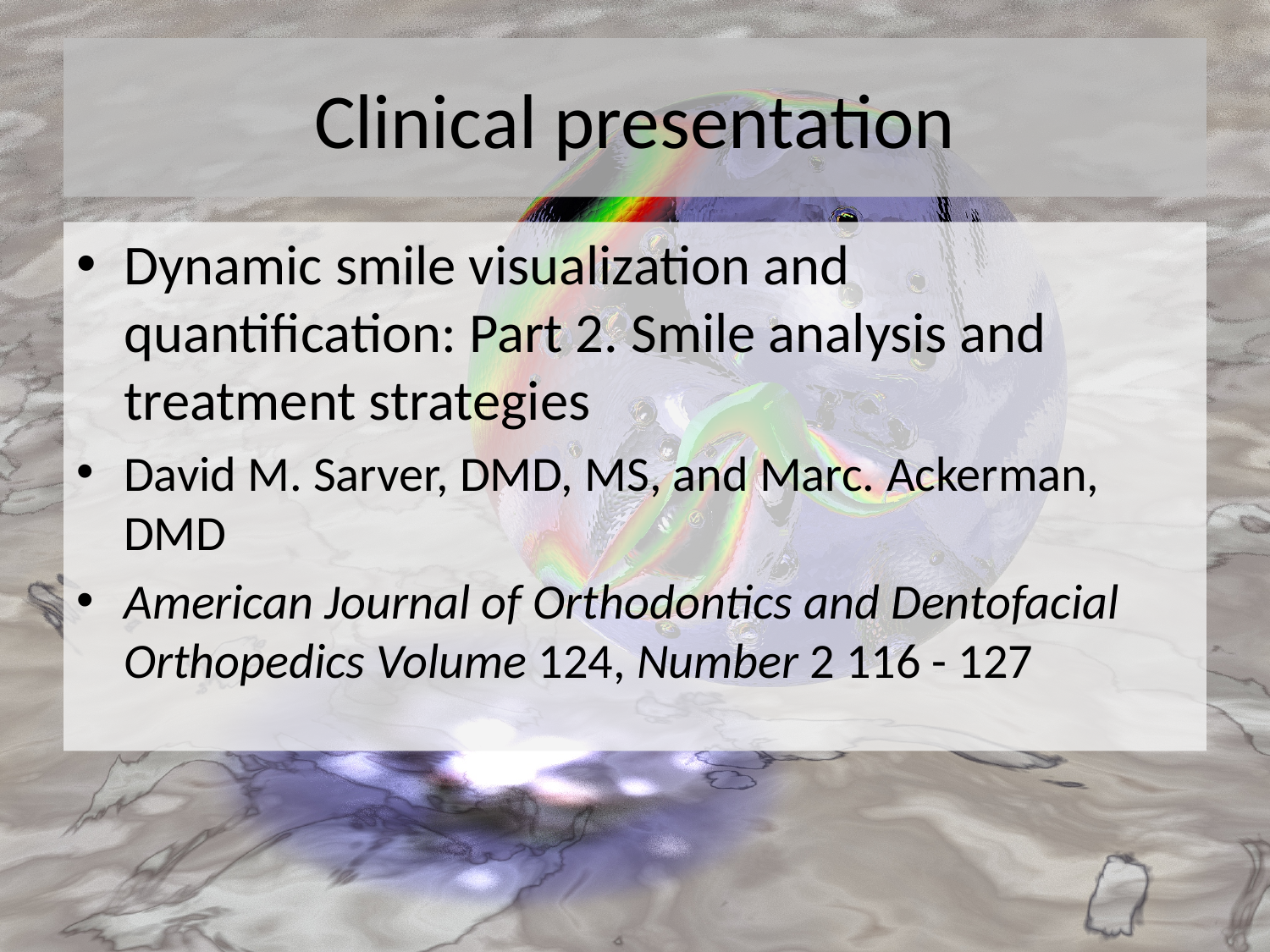

# Clinical presentation
Dynamic smile visualization and quantification: Part 2. Smile analysis and treatment strategies
David M. Sarver, DMD, MS, and Marc. Ackerman, DMD
American Journal of Orthodontics and Dentofacial Orthopedics Volume 124, Number 2 116 - 127